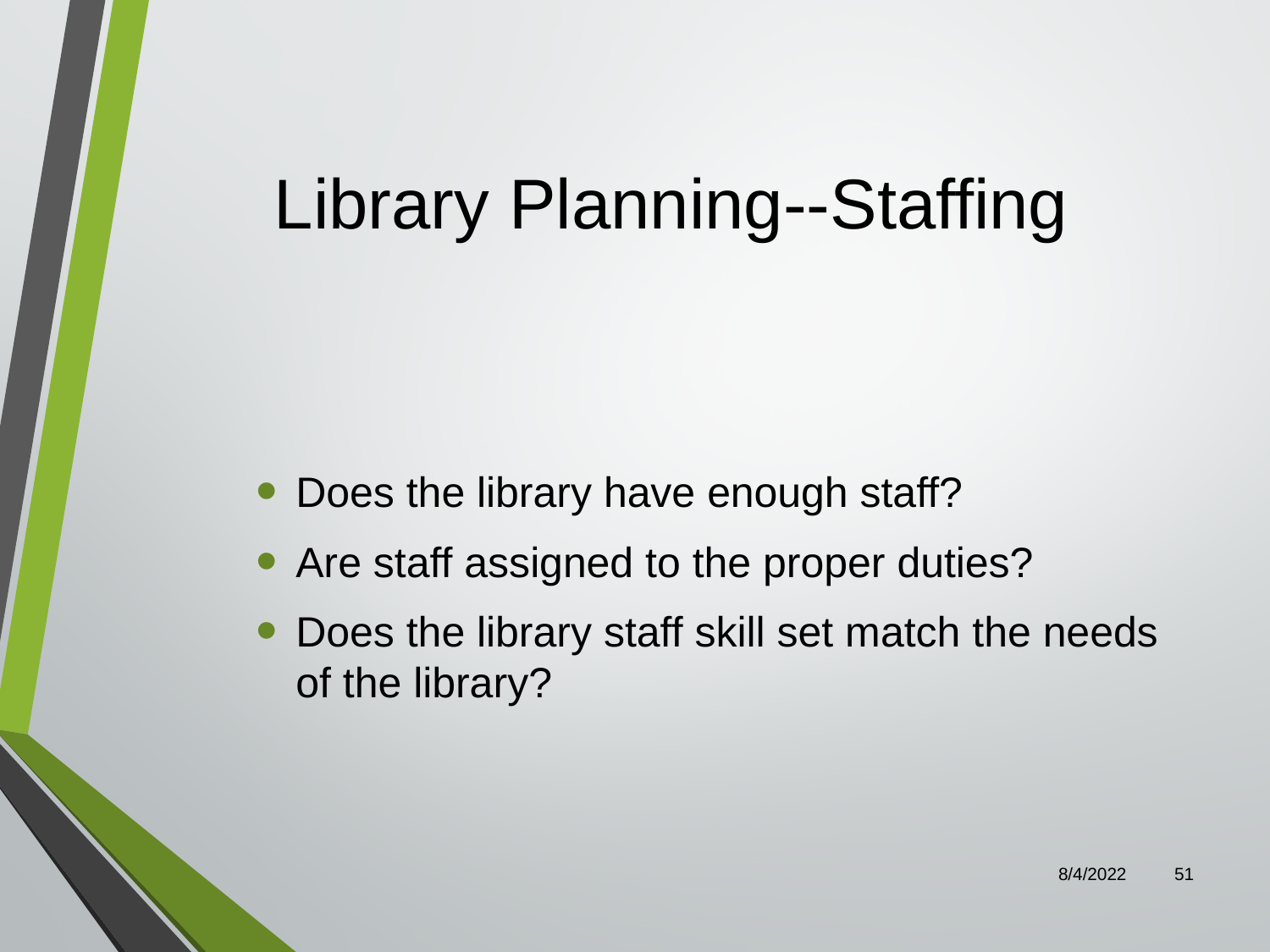

# Library Planning--Staffing
Does the library have enough staff?
Are staff assigned to the proper duties?
Does the library staff skill set match the needs of the library?
8/4/2022
51